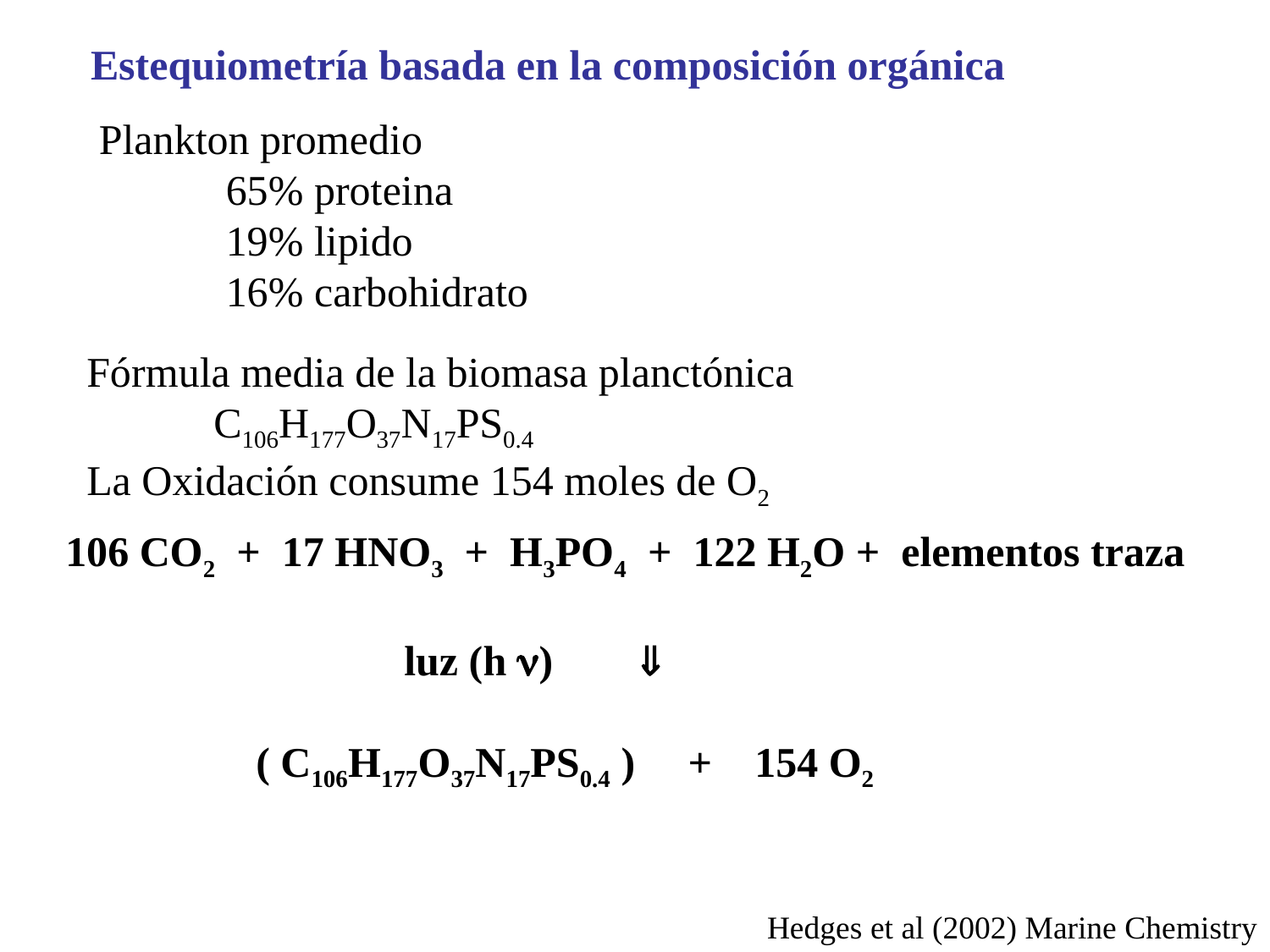

Estequiometría basada en la composición orgánica
Plankton promedio
	65% proteina
	19% lipido
	16% carbohidrato
Fórmula media de la biomasa planctónica
	C106H177O37N17PS0.4
La Oxidación consume 154 moles de O2
106 CO2  +  17 HNO3  +  H3PO4  +  122 H2O +  elementos traza
          		        luz (h ν)        ⇓

                  ( C106H177O37N17PS0.4 )     +    154 O2

Hedges et al (2002) Marine Chemistry